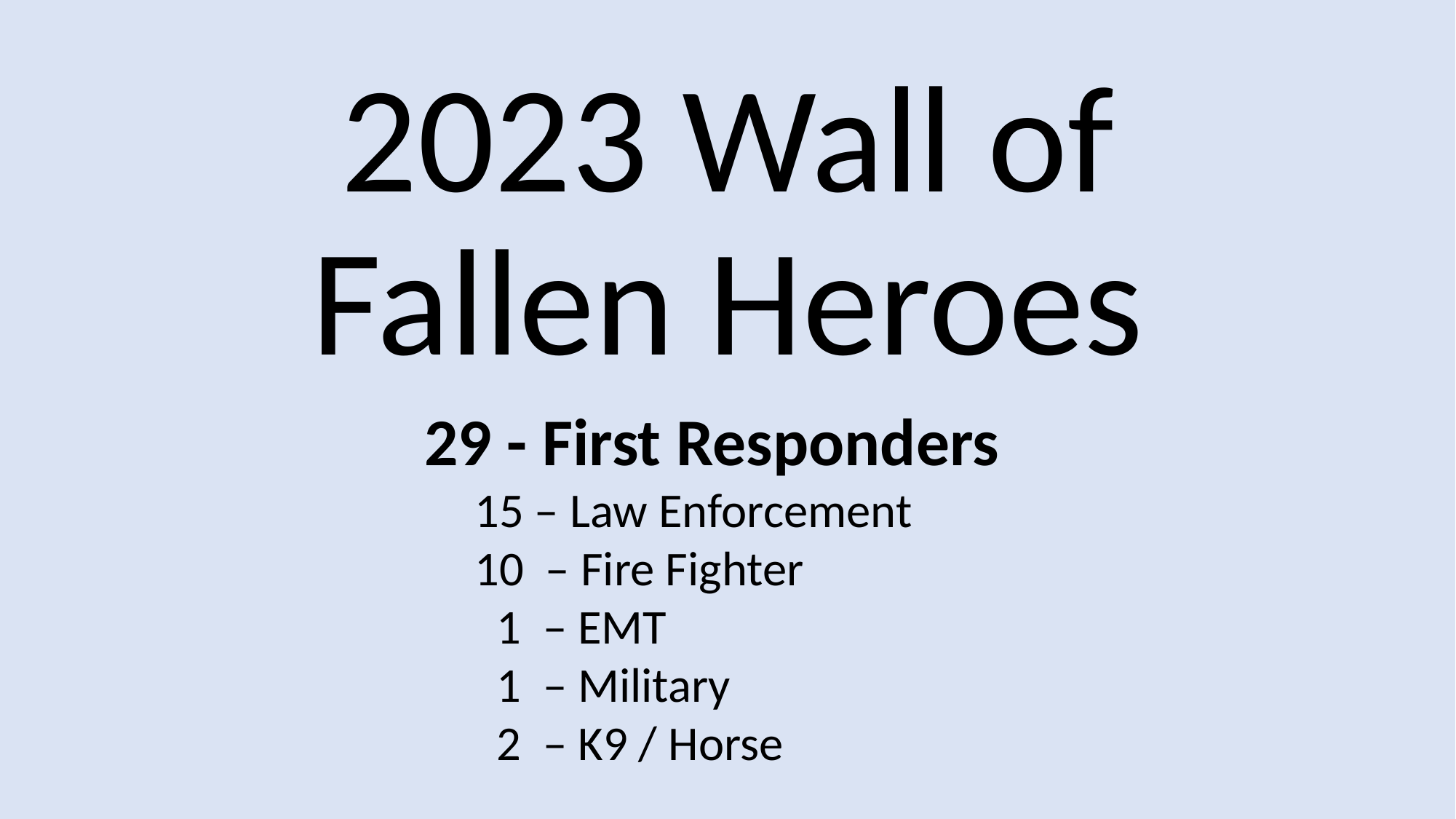

# 2023 Wall of Fallen Heroes
 29 - First Responders
      15 – Law Enforcement
      10  – Fire Fighter
        1  – EMT
        1  – Military
        2  – K9 / Horse